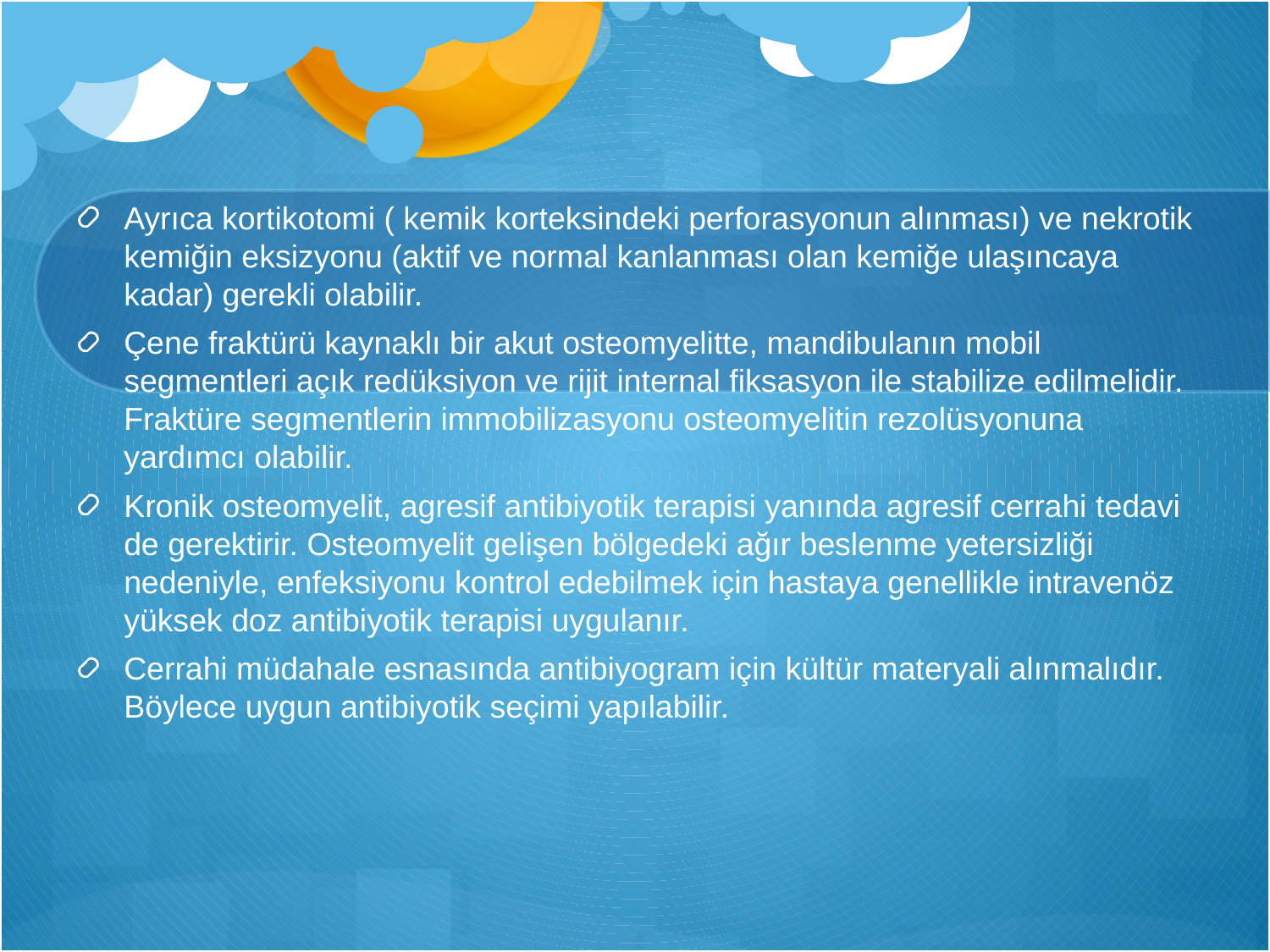

Ayrıca kortikotomi ( kemik korteksindeki perforasyonun alınması) ve nekrotik kemiğin eksizyonu (aktif ve normal kanlanması olan kemiğe ulaşıncaya kadar) gerekli olabilir.
Çene fraktürü kaynaklı bir akut osteomyelitte, mandibulanın mobil segmentleri açık redüksiyon ve rijit internal fiksasyon ile stabilize edilmelidir. Fraktüre segmentlerin immobilizasyonu osteomyelitin rezolüsyonuna yardımcı olabilir.
Kronik osteomyelit, agresif antibiyotik terapisi yanında agresif cerrahi tedavi de gerektirir. Osteomyelit gelişen bölgedeki ağır beslenme yetersizliği nedeniyle, enfeksiyonu kontrol edebilmek için hastaya genellikle intravenöz yüksek doz antibiyotik terapisi uygulanır.
Cerrahi müdahale esnasında antibiyogram için kültür materyali alınmalıdır. Böylece uygun antibiyotik seçimi yapılabilir.